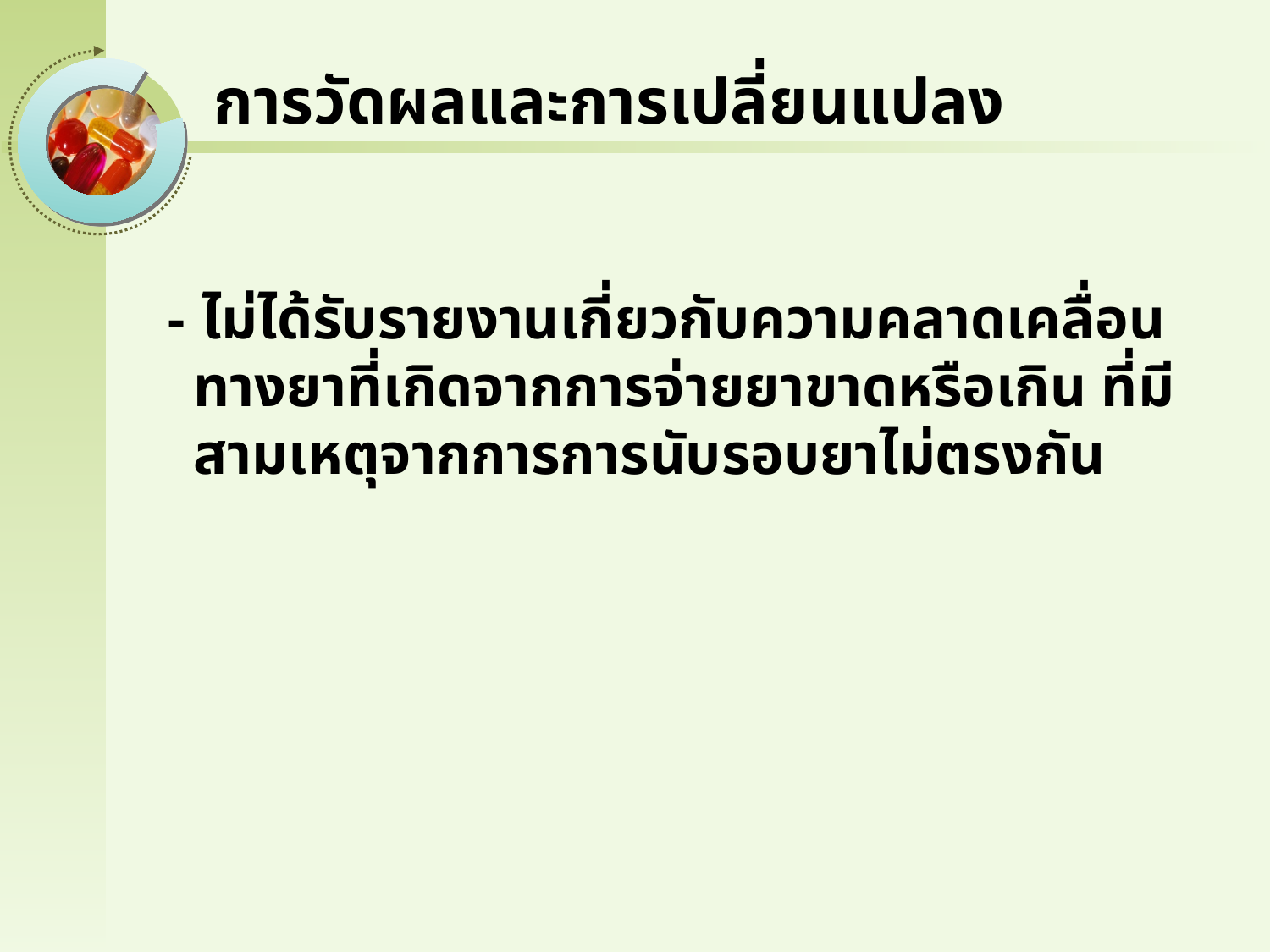

# การวัดผลและการเปลี่ยนแปลง
- ไม่ได้รับรายงานเกี่ยวกับความคลาดเคลื่อนทางยาที่เกิดจากการจ่ายยาขาดหรือเกิน ที่มีสามเหตุจากการการนับรอบยาไม่ตรงกัน